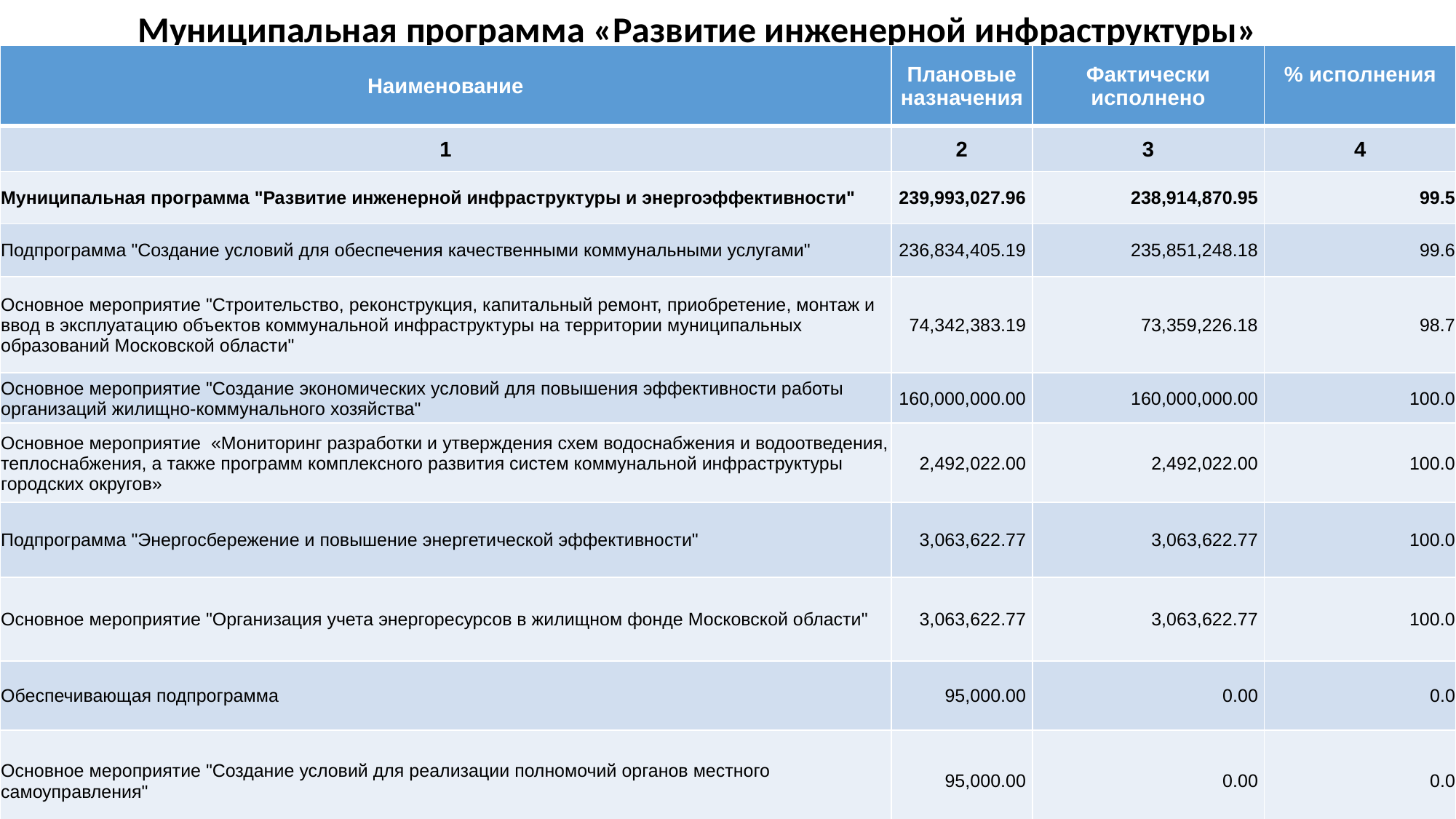

| Муниципальная программа «Развитие инженерной инфраструктуры» (руб.) |
| --- |
| Наименование | Плановые назначения | Фактически исполнено | % исполнения |
| --- | --- | --- | --- |
| 1 | 2 | 3 | 4 |
| Муниципальная программа "Развитие инженерной инфраструктуры и энергоэффективности" | 239,993,027.96 | 238,914,870.95 | 99.5 |
| Подпрограмма "Создание условий для обеспечения качественными коммунальными услугами" | 236,834,405.19 | 235,851,248.18 | 99.6 |
| Основное мероприятие "Строительство, реконструкция, капитальный ремонт, приобретение, монтаж и ввод в эксплуатацию объектов коммунальной инфраструктуры на территории муниципальных образований Московской области" | 74,342,383.19 | 73,359,226.18 | 98.7 |
| Основное мероприятие "Создание экономических условий для повышения эффективности работы организаций жилищно-коммунального хозяйства" | 160,000,000.00 | 160,000,000.00 | 100.0 |
| Основное мероприятие «Мониторинг разработки и утверждения схем водоснабжения и водоотведения, теплоснабжения, а также программ комплексного развития систем коммунальной инфраструктуры городских округов» | 2,492,022.00 | 2,492,022.00 | 100.0 |
| Подпрограмма "Энергосбережение и повышение энергетической эффективности" | 3,063,622.77 | 3,063,622.77 | 100.0 |
| Основное мероприятие "Организация учета энергоресурсов в жилищном фонде Московской области" | 3,063,622.77 | 3,063,622.77 | 100.0 |
| Обеспечивающая подпрограмма | 95,000.00 | 0.00 | 0.0 |
| Основное мероприятие "Создание условий для реализации полномочий органов местного самоуправления" | 95,000.00 | 0.00 | 0.0 |